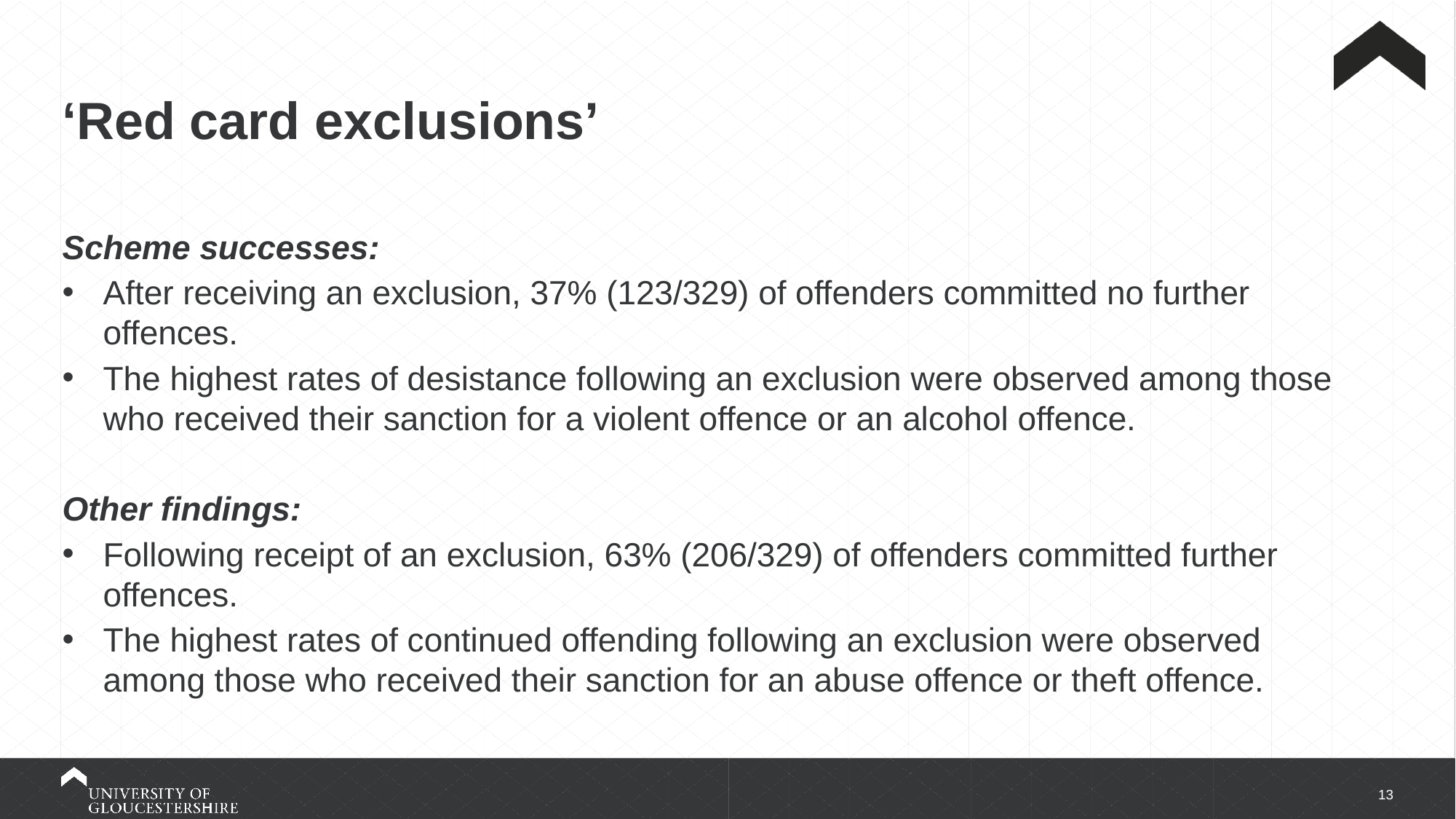

# ‘Red card exclusions’
Scheme successes:
After receiving an exclusion, 37% (123/329) of offenders committed no further offences.
The highest rates of desistance following an exclusion were observed among those who received their sanction for a violent offence or an alcohol offence.

Other findings:
Following receipt of an exclusion, 63% (206/329) of offenders committed further offences.
The highest rates of continued offending following an exclusion were observed among those who received their sanction for an abuse offence or theft offence.